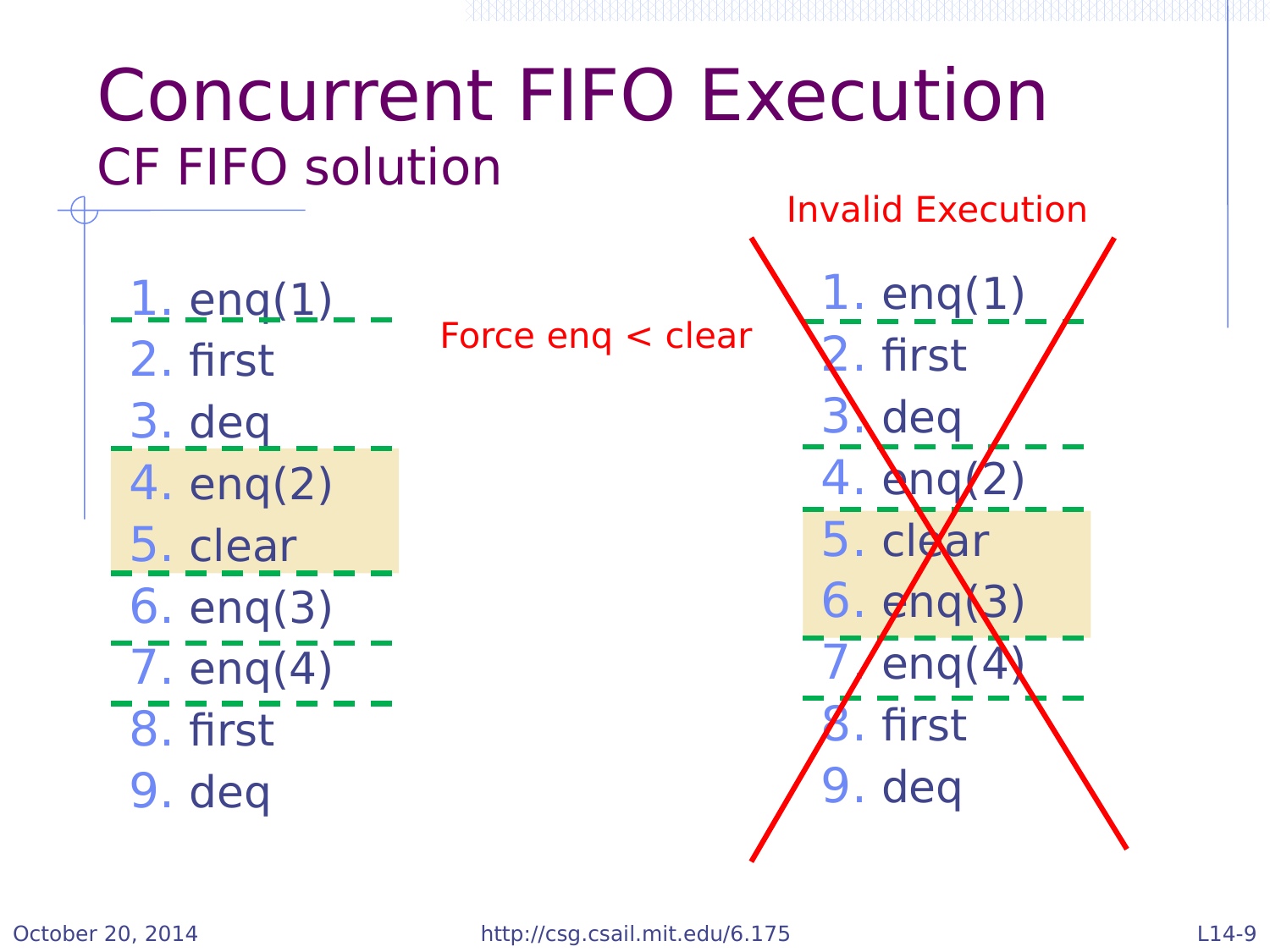

# Concurrent FIFO Execution CF FIFO solution
Invalid Execution
enq(1)
first
deq
enq(2)
clear
enq(3)
enq(4)
first
deq

enq(1)
first
deq
enq(2)
clear
enq(3)
enq(4)
first
deq
Force enq < clear

October 20, 2014
http://csg.csail.mit.edu/6.175
L14-9